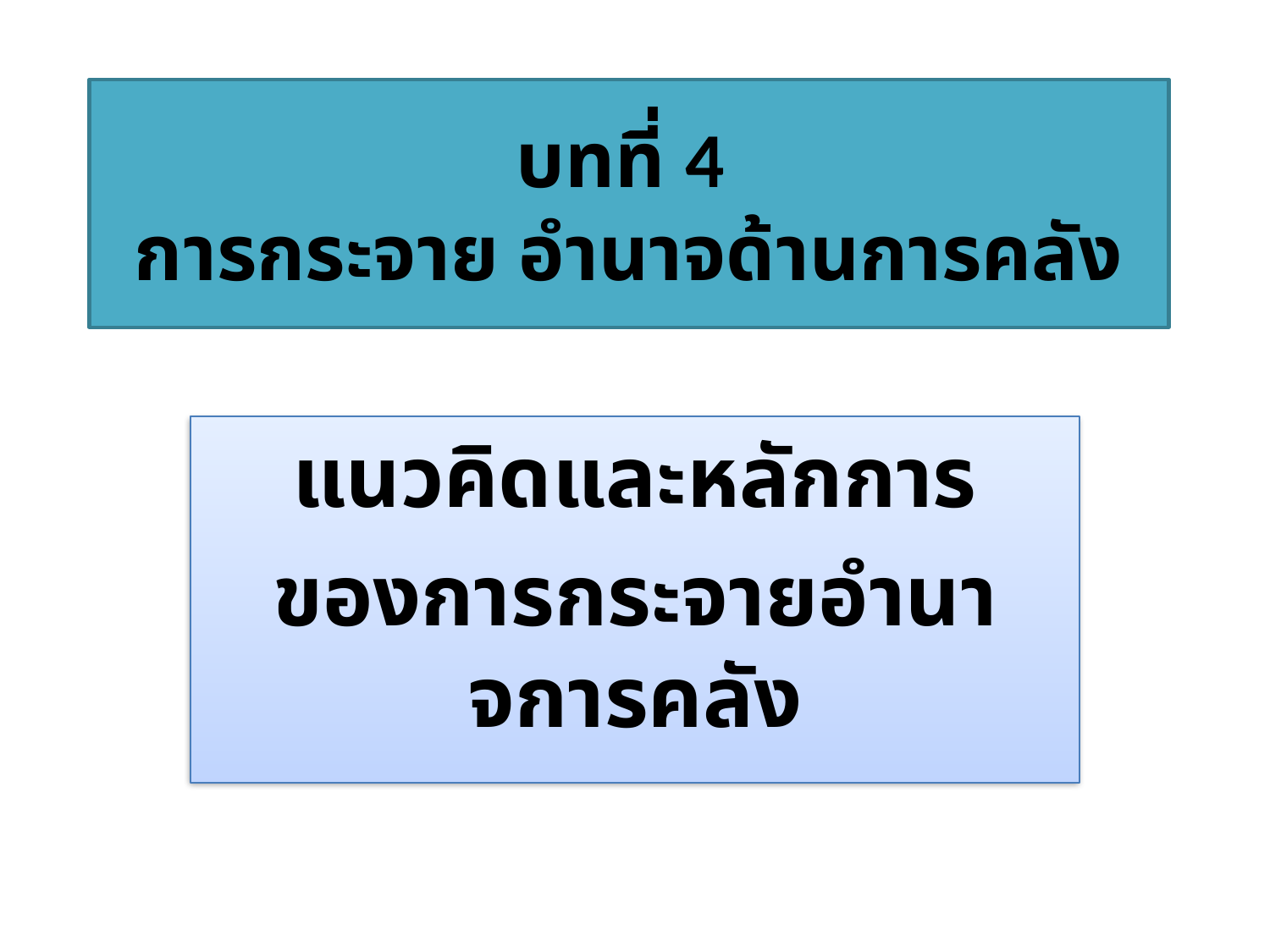

# บทที่ 4 การกระจาย อำนาจด้านการคลัง
แนวคิดและหลักการ
ของการกระจายอำนาจการคลัง